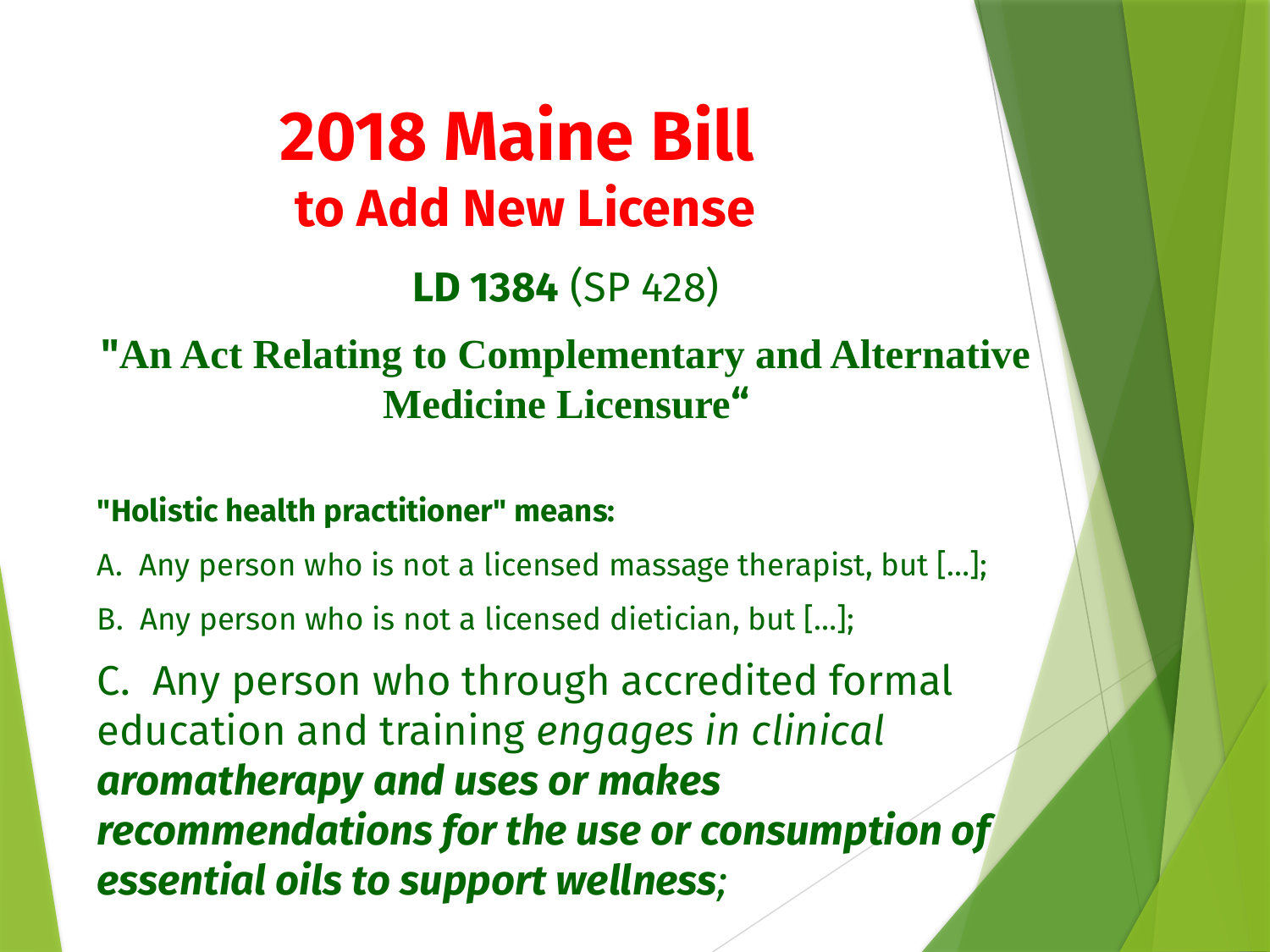

# 2018 Maine Bill to Add New License
LD 1384 (SP 428)
"An Act Relating to Complementary and Alternative Medicine Licensure“

"Holistic health practitioner" means:
A.  Any person who is not a licensed massage therapist, but […];
B.  Any person who is not a licensed dietician, but […];
C.  Any person who through accredited formal education and training engages in clinical aromatherapy and uses or makes recommendations for the use or consumption of essential oils to support wellness;